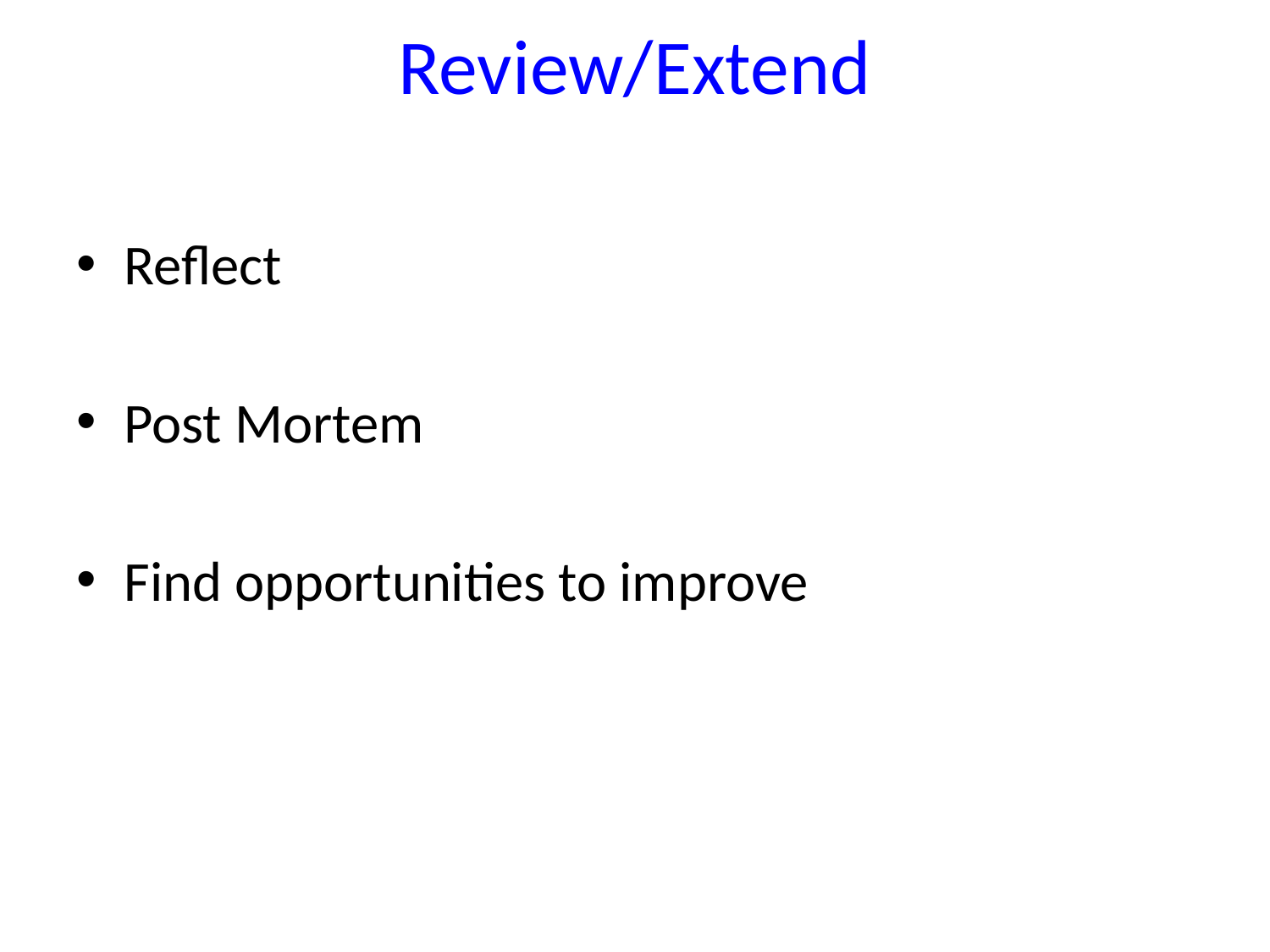

# Review/Extend
Reflect

Post Mortem

Find opportunities to improve